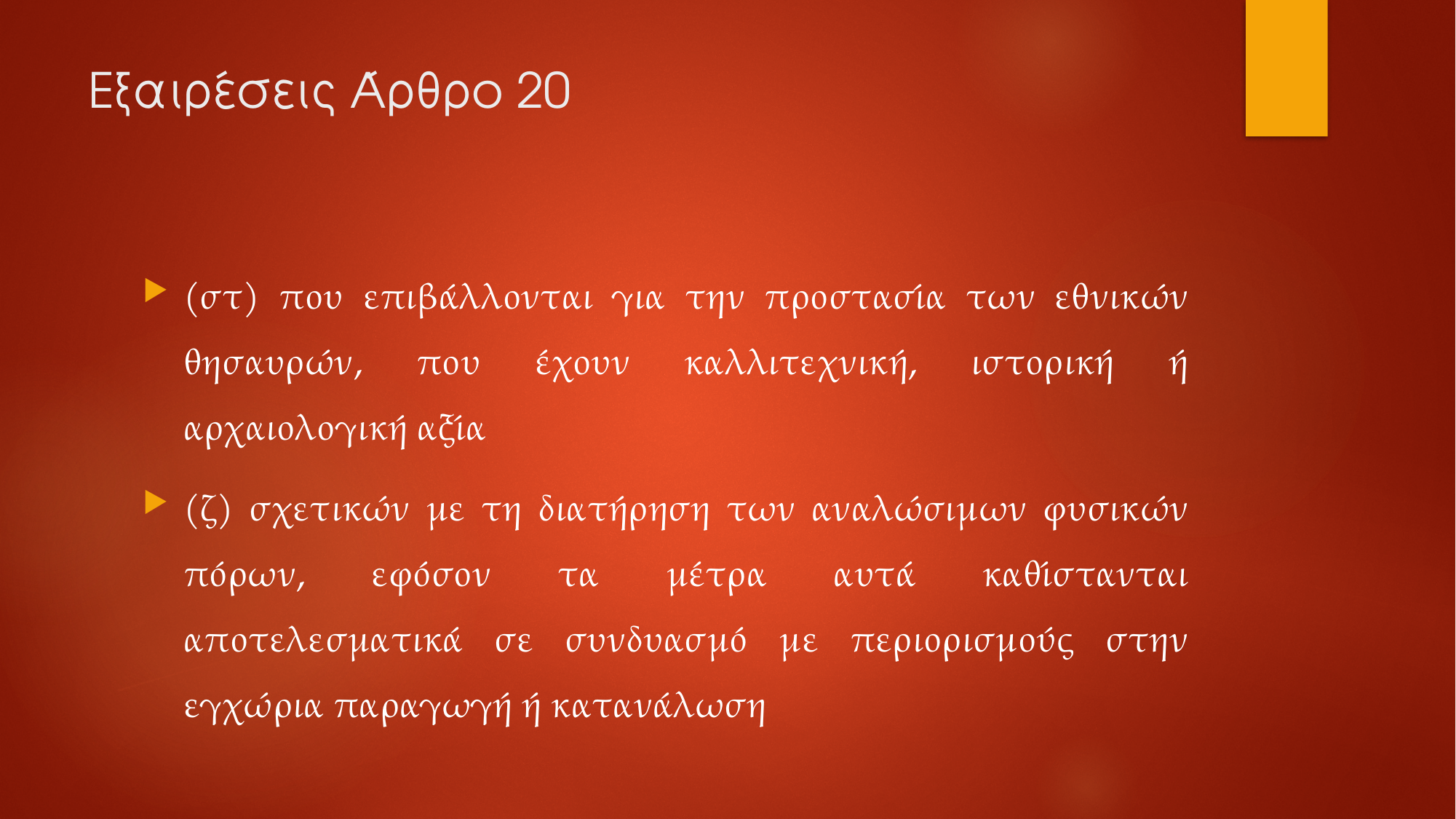

# Εξαιρέσεις Άρθρο 20
(στ) που επιβάλλονται για την προστασία των εθνικών θησαυρών, που έχουν καλλιτεχνική, ιστορική ή αρχαιολογική αξία
(ζ) σχετικών με τη διατήρηση των αναλώσιμων φυσικών πόρων, εφόσον τα μέτρα αυτά καθίστανται αποτελεσματικά σε συνδυασμό με περιορισμούς στην εγχώρια παραγωγή ή κατανάλωση